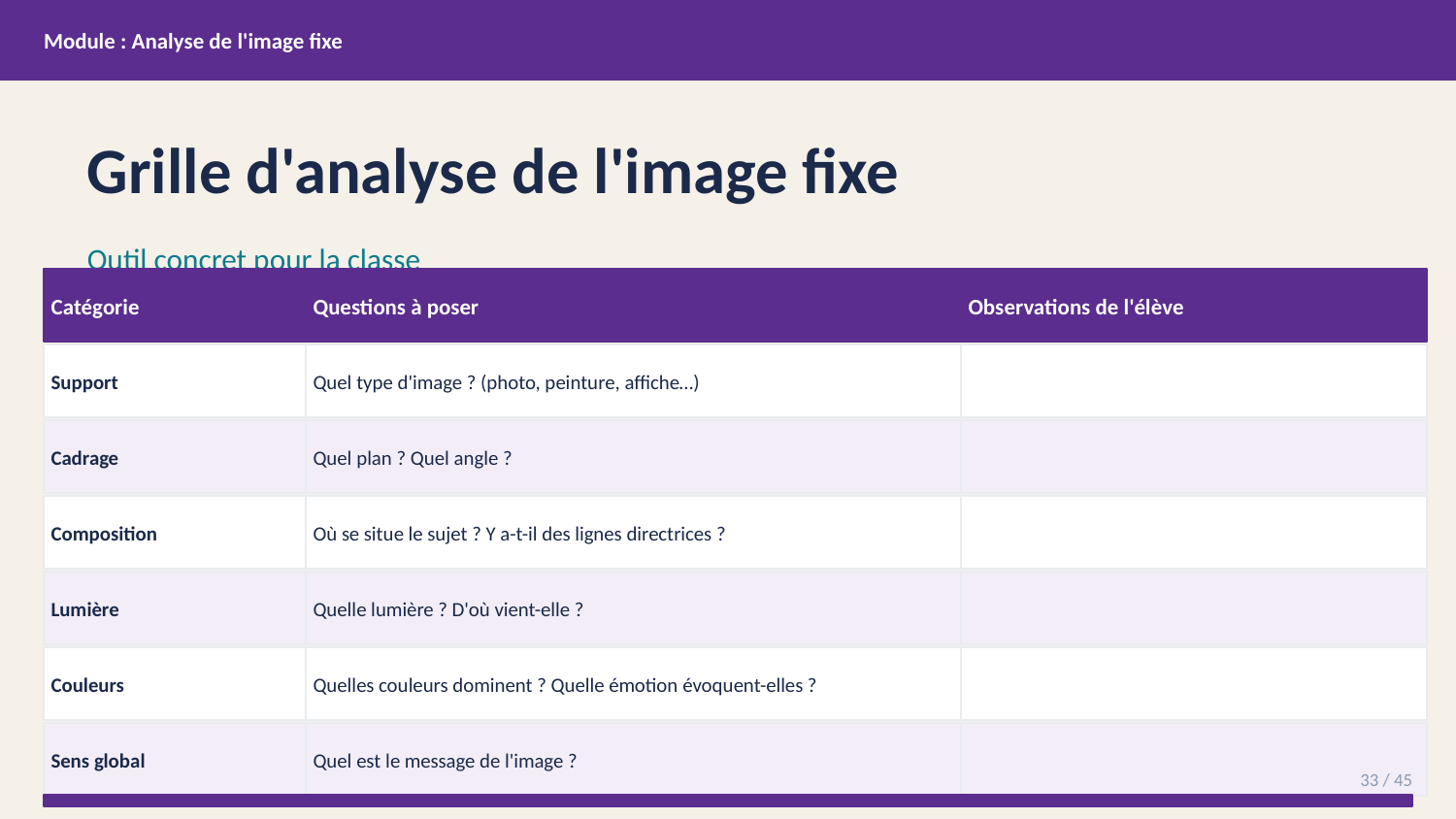

Module : Analyse de l'image fixe
Grille d'analyse de l'image fixe
Outil concret pour la classe

Catégorie

Questions à poser

Observations de l'élève

Support

Quel type d'image ? (photo, peinture, affiche…)

Cadrage

Quel plan ? Quel angle ?

Composition

Où se situe le sujet ? Y a-t-il des lignes directrices ?

Lumière

Quelle lumière ? D'où vient-elle ?

Couleurs

Quelles couleurs dominent ? Quelle émotion évoquent-elles ?

Sens global

Quel est le message de l'image ?

33 / 45